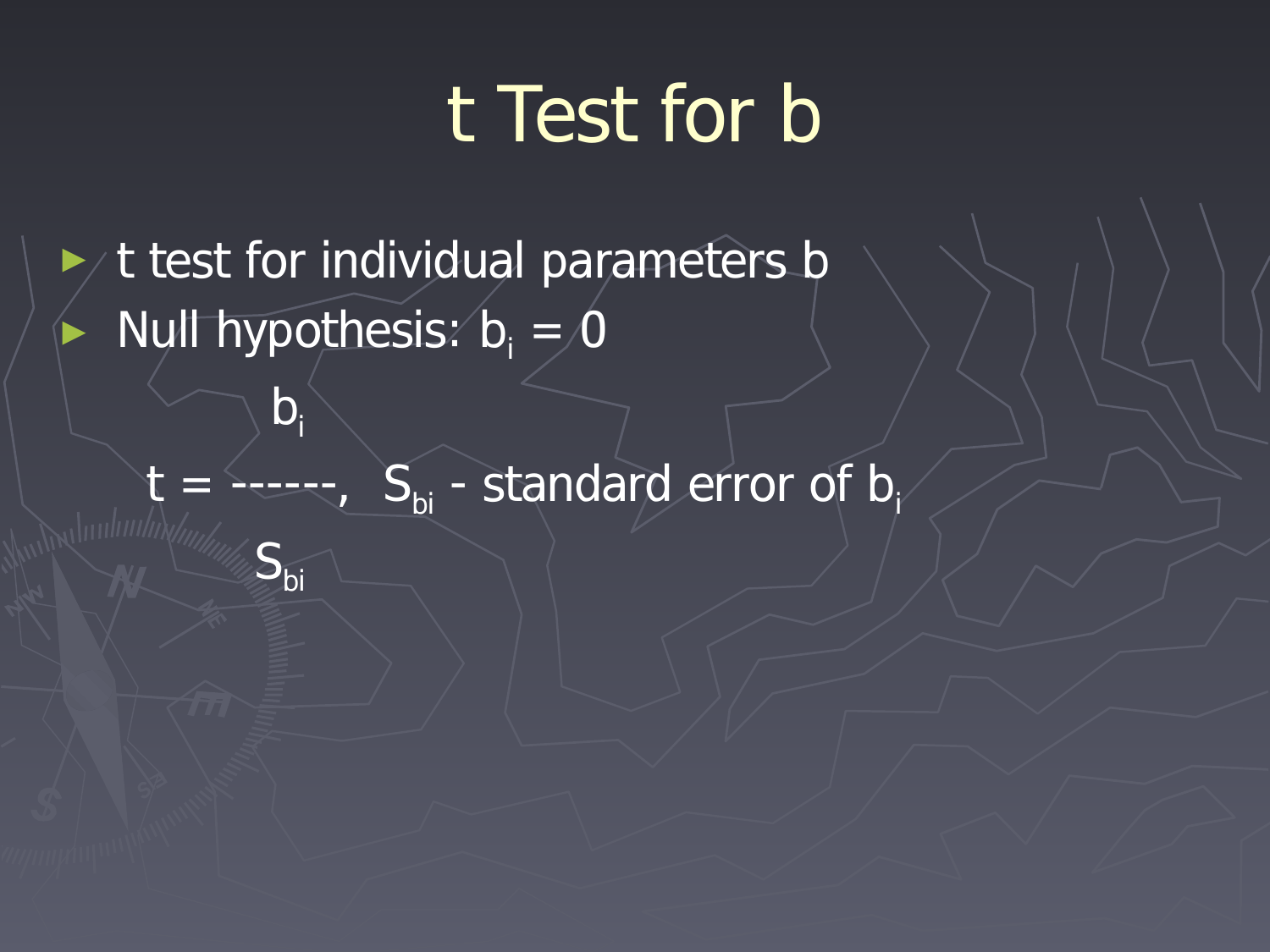

# t Test for b
 t test for individual parameters b
 Null hypothesis: bi = 0
              bi
      t = ------,  Sbi - standard error of bi
             Sbi